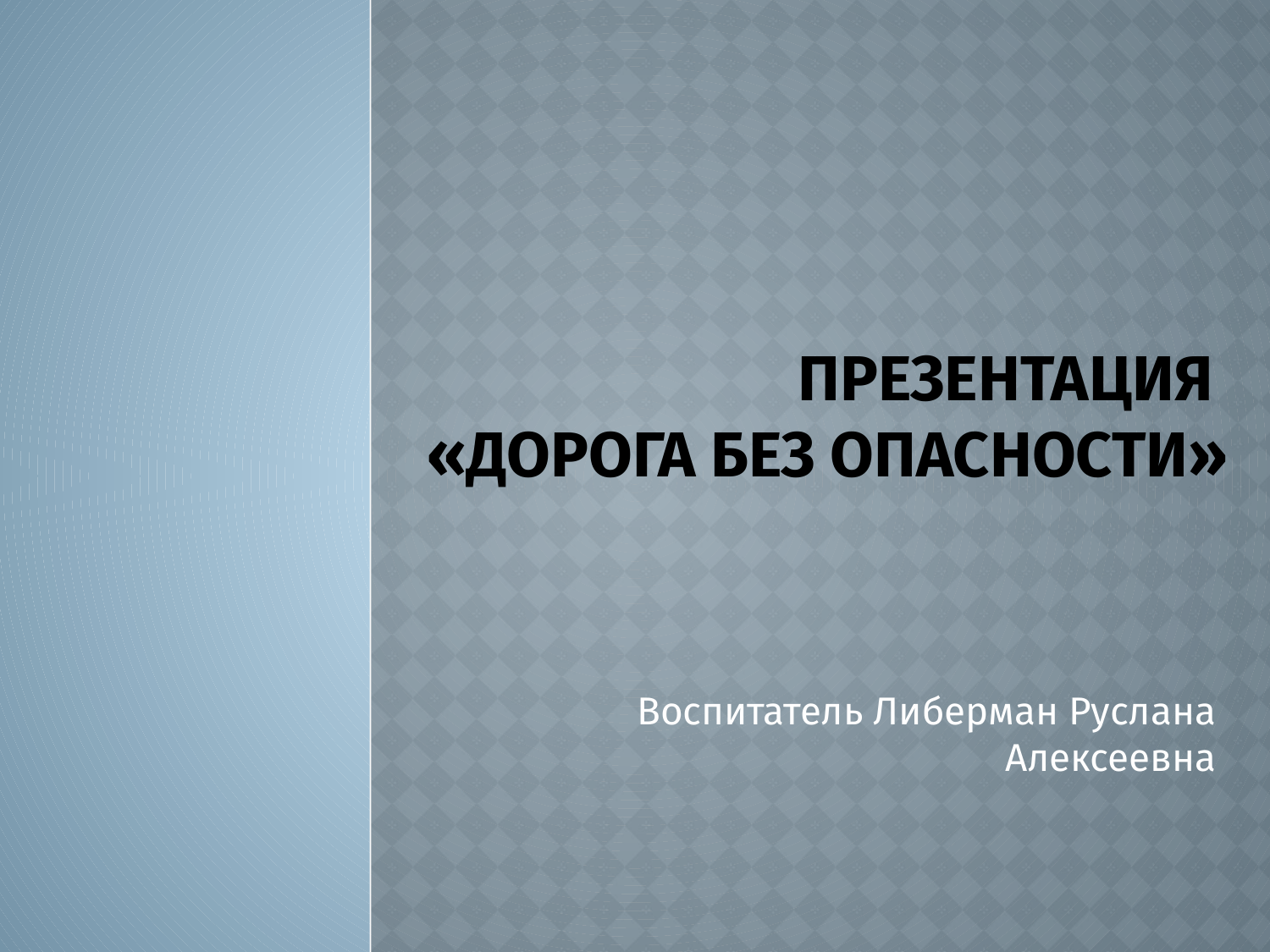

# ПРЕЗЕНТАЦИЯ «Дорога без опасности»
Воспитатель Либерман Руслана Алексеевна